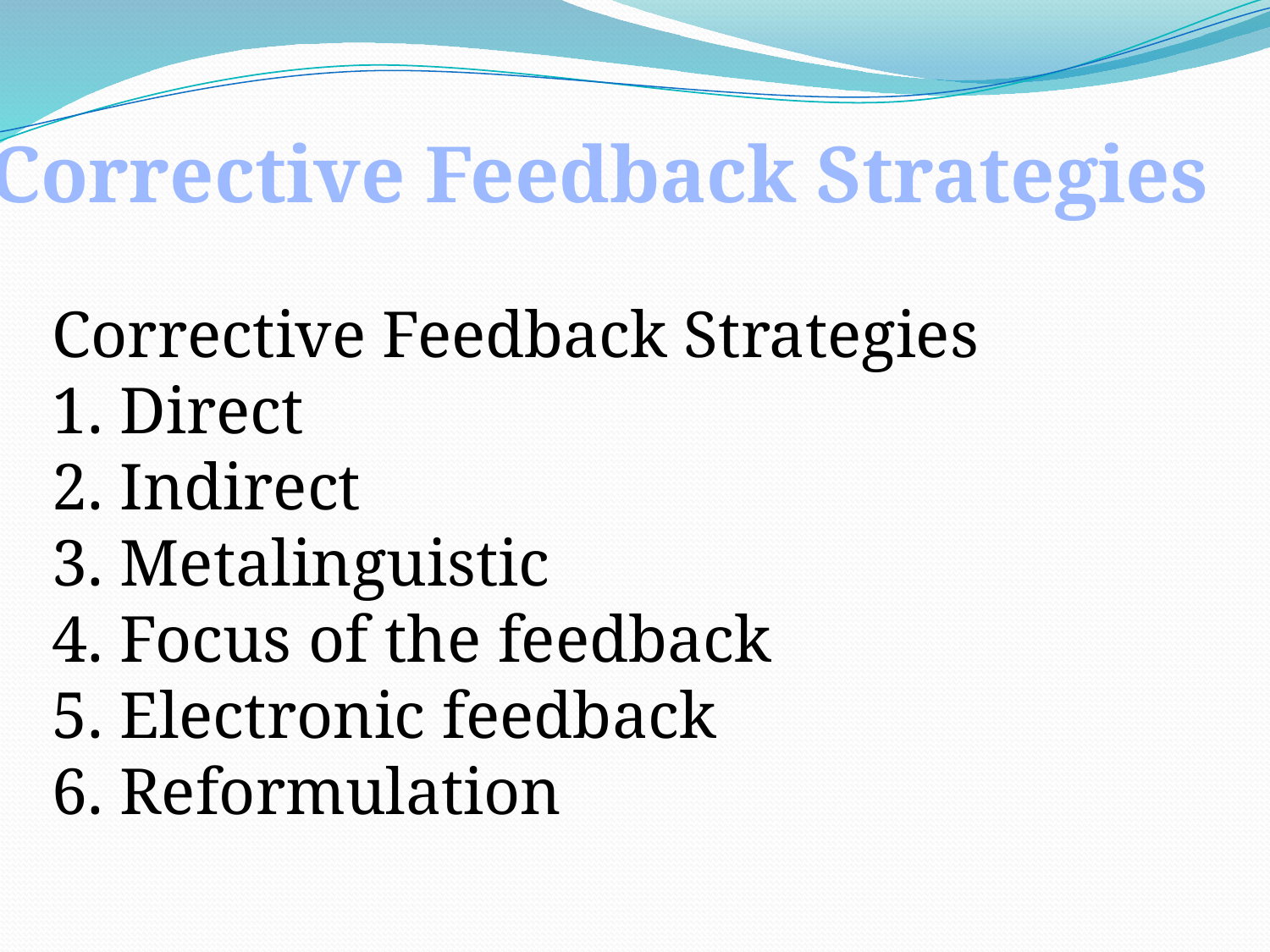

Corrective Feedback Strategies
Corrective Feedback Strategies
1. Direct
2. Indirect
3. Metalinguistic
4. Focus of the feedback
5. Electronic feedback
6. Reformulation